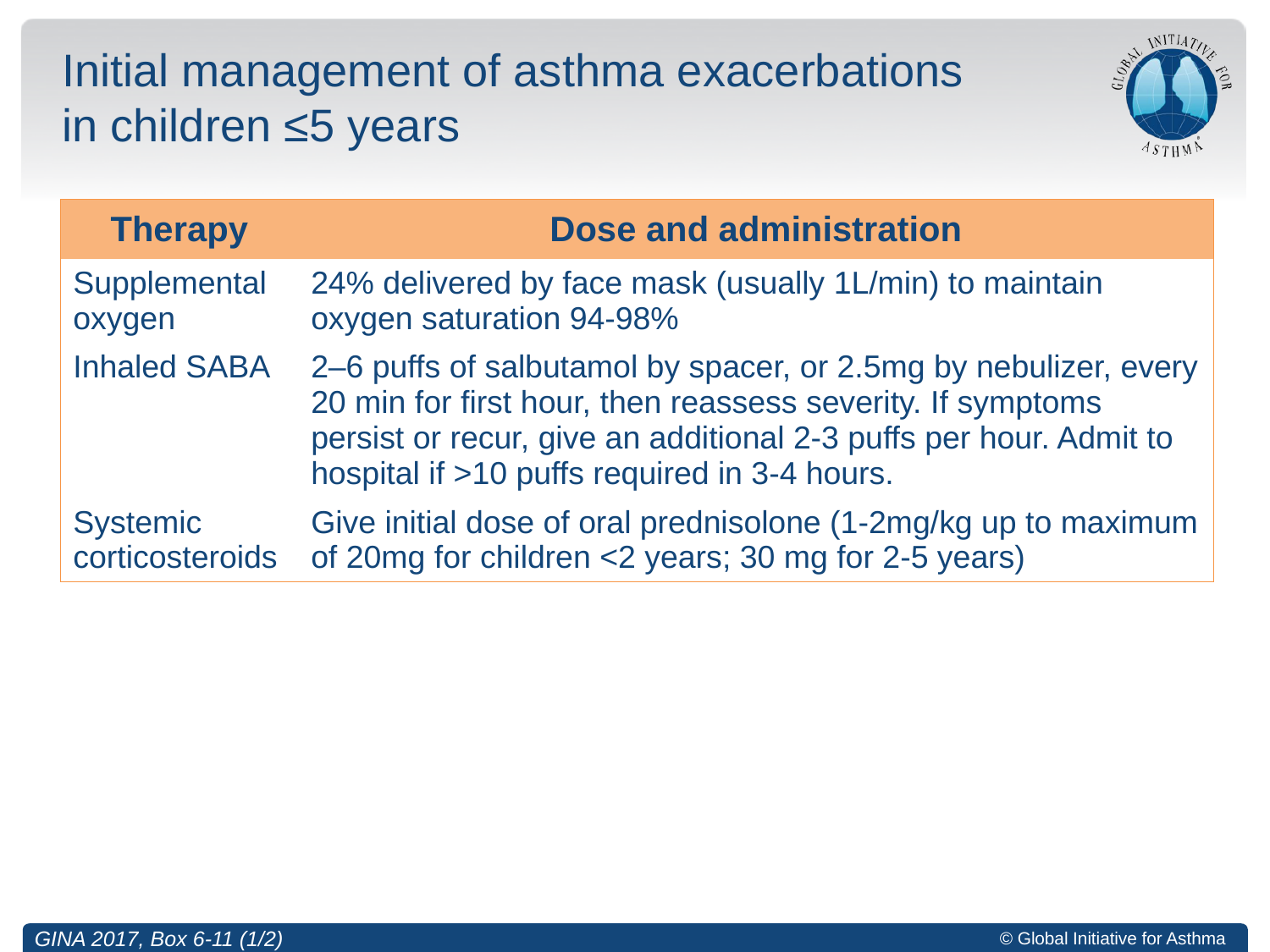

# Initial management of asthma exacerbations in children ≤5 years
| Therapy | Dose and administration |
| --- | --- |
| Supplemental oxygen | 24% delivered by face mask (usually 1L/min) to maintain oxygen saturation 94-98% |
| Inhaled SABA | 2–6 puffs of salbutamol by spacer, or 2.5mg by nebulizer, every 20 min for first hour, then reassess severity. If symptoms persist or recur, give an additional 2-3 puffs per hour. Admit to hospital if >10 puffs required in 3-4 hours. |
| Systemic corticosteroids | Give initial dose of oral prednisolone (1-2mg/kg up to maximum of 20mg for children <2 years; 30 mg for 2-5 years) |
GINA 2017, Box 6-11 (1/2)